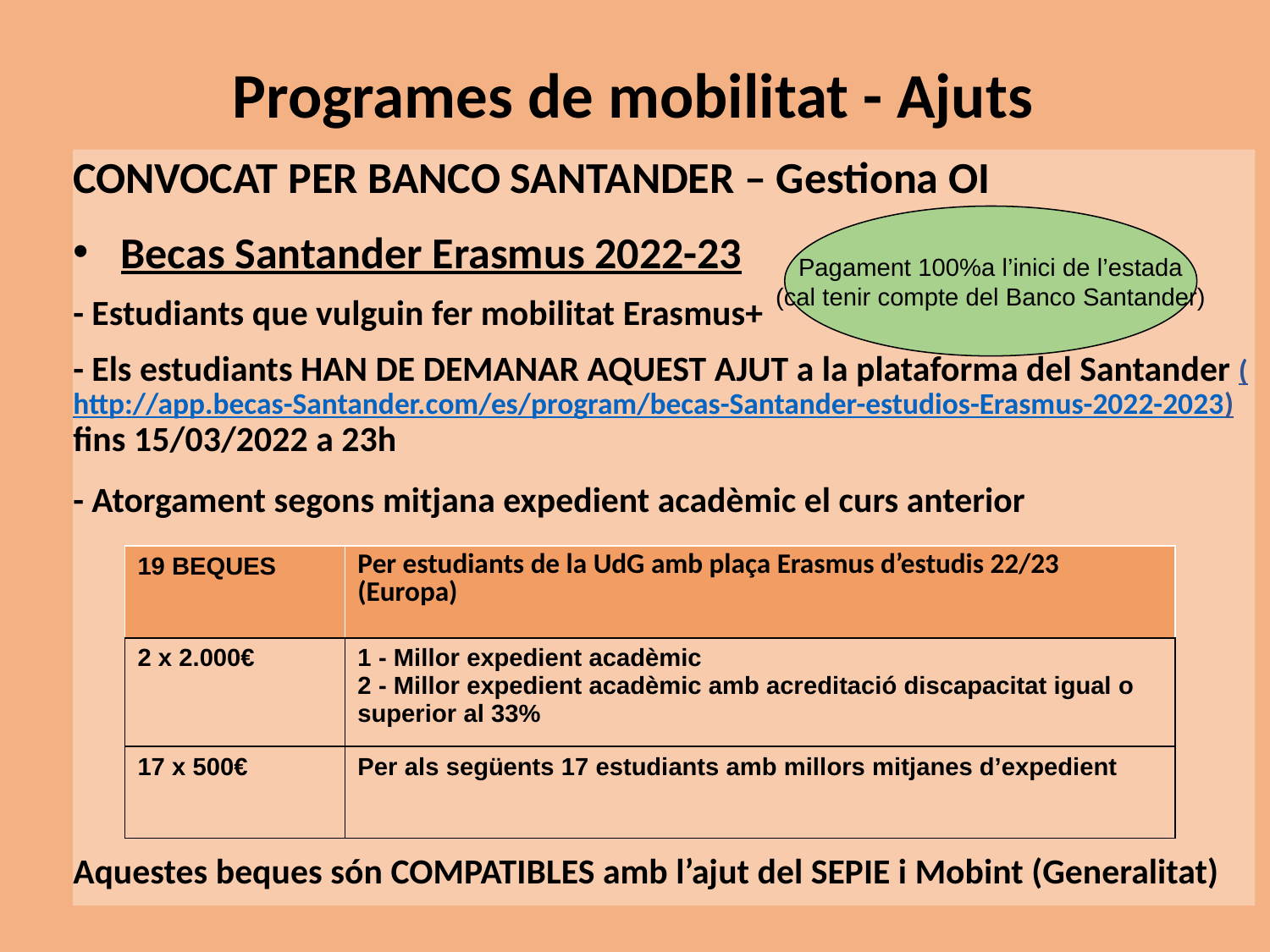

Programes de mobilitat - Ajuts
CONVOCAT PER BANCO SANTANDER – Gestiona OI
Becas Santander Erasmus 2022-23
- Estudiants que vulguin fer mobilitat Erasmus+
- Els estudiants HAN DE DEMANAR AQUEST AJUT a la plataforma del Santander (http://app.becas-Santander.com/es/program/becas-Santander-estudios-Erasmus-2022-2023) fins 15/03/2022 a 23h
- Atorgament segons mitjana expedient acadèmic el curs anterior

Aquestes beques són COMPATIBLES amb l’ajut del SEPIE i Mobint (Generalitat)

Pagament 100%a l’inici de l’estada
(cal tenir compte del Banco Santander)
| 19 BEQUES | Per estudiants de la UdG amb plaça Erasmus d’estudis 22/23 (Europa) |
| --- | --- |
| 2 x 2.000€ | 1 - Millor expedient acadèmic 2 - Millor expedient acadèmic amb acreditació discapacitat igual o superior al 33% |
| 17 x 500€ | Per als següents 17 estudiants amb millors mitjanes d’expedient |